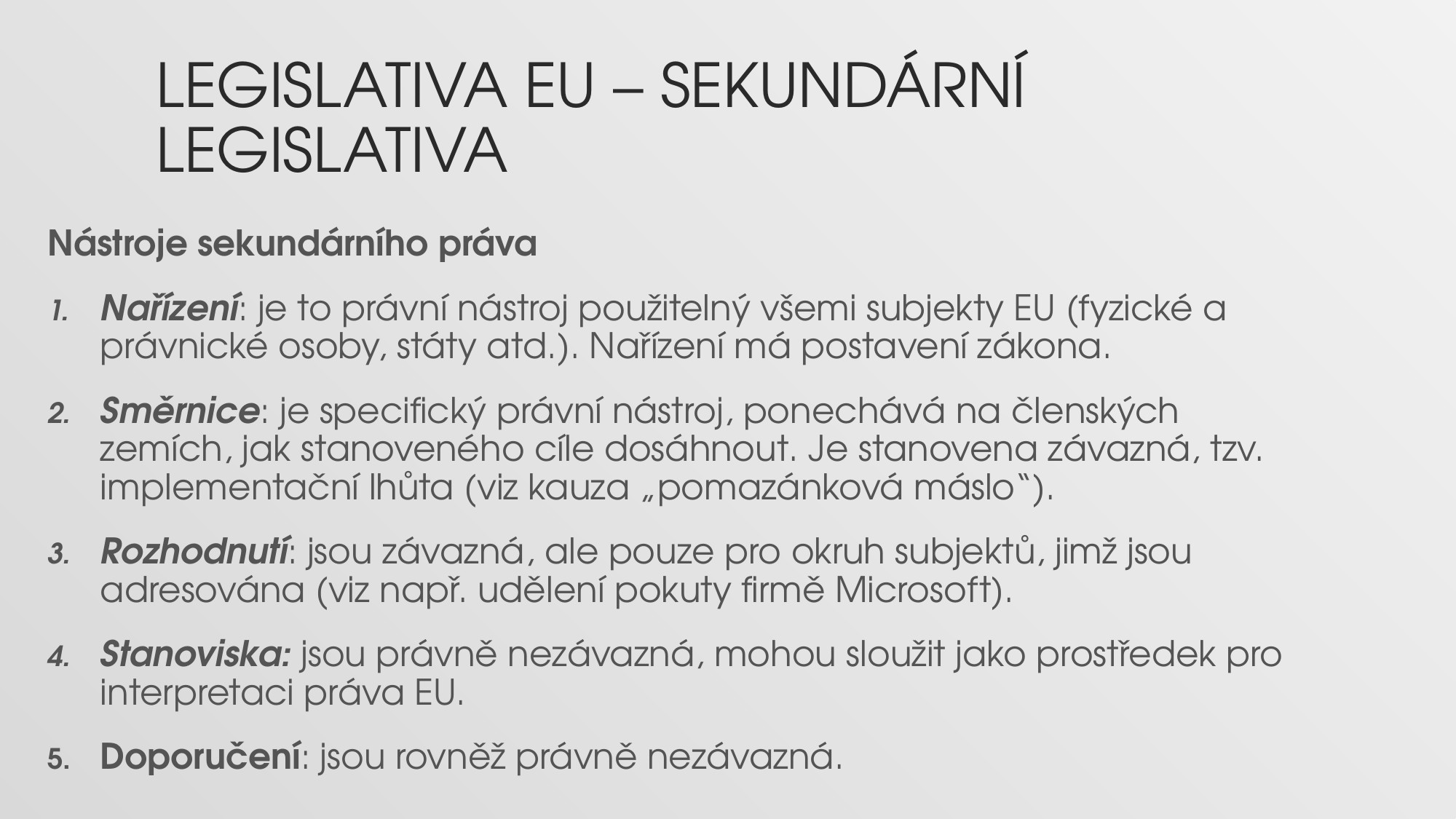

# Legislativa EU – sekundární legislativa
Nástroje sekundárního práva
Nařízení: je to právní nástroj použitelný všemi subjekty EU (fyzické a právnické osoby, státy atd.). Nařízení má postavení zákona.
Směrnice: je specifický právní nástroj, ponechává na členských zemích, jak stanoveného cíle dosáhnout. Je stanovena závazná, tzv. implementační lhůta (viz kauza „pomazánková máslo“).
Rozhodnutí: jsou závazná, ale pouze pro okruh subjektů, jimž jsou adresována (viz např. udělení pokuty firmě Microsoft).
Stanoviska: jsou právně nezávazná, mohou sloužit jako prostředek pro interpretaci práva EU.
Doporučení: jsou rovněž právně nezávazná.